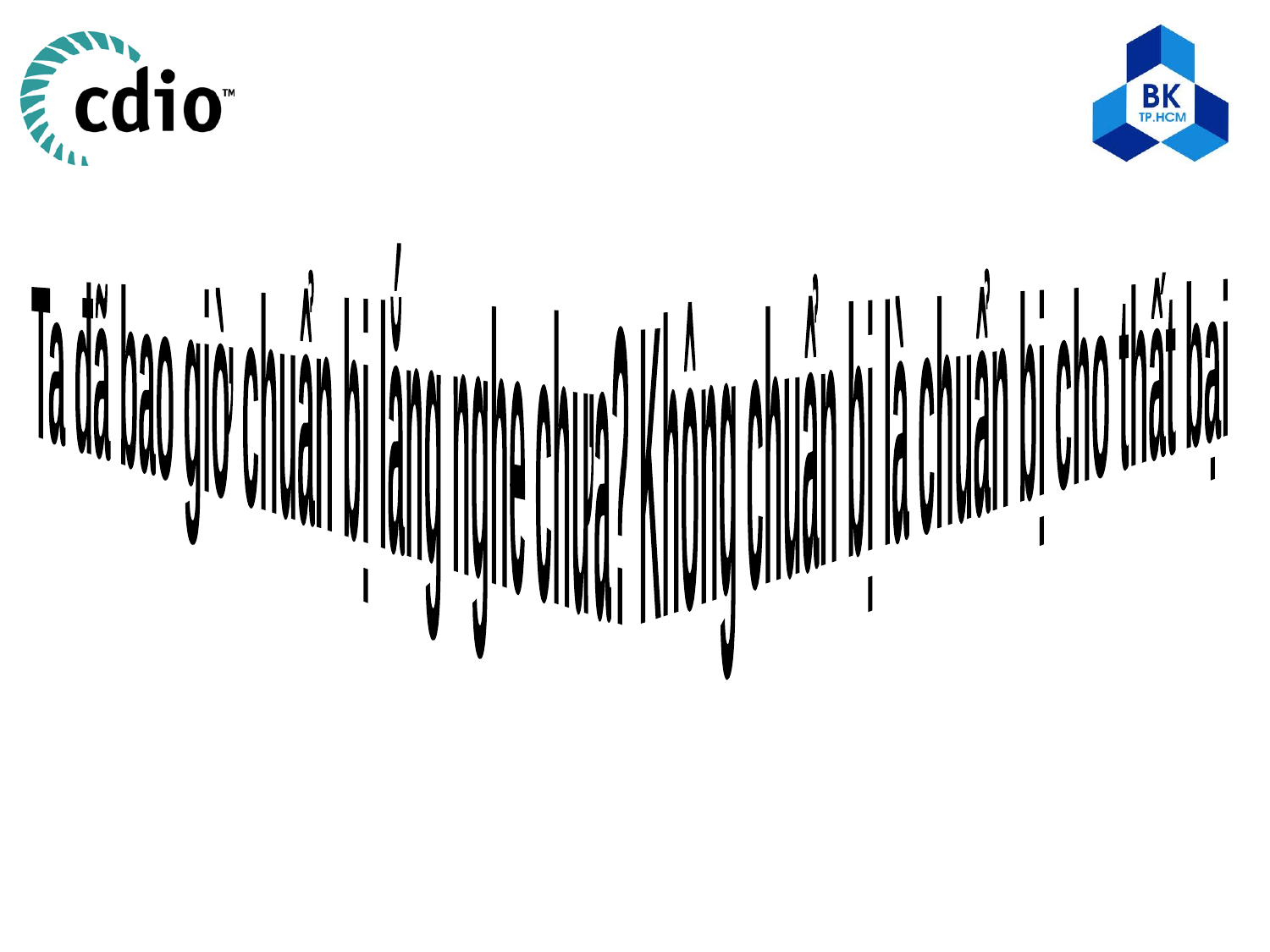

Ta đã bao giờ chuẩn bị lắng nghe chưa?
 Không chuẩn bị là chuẩn bị cho thất bại